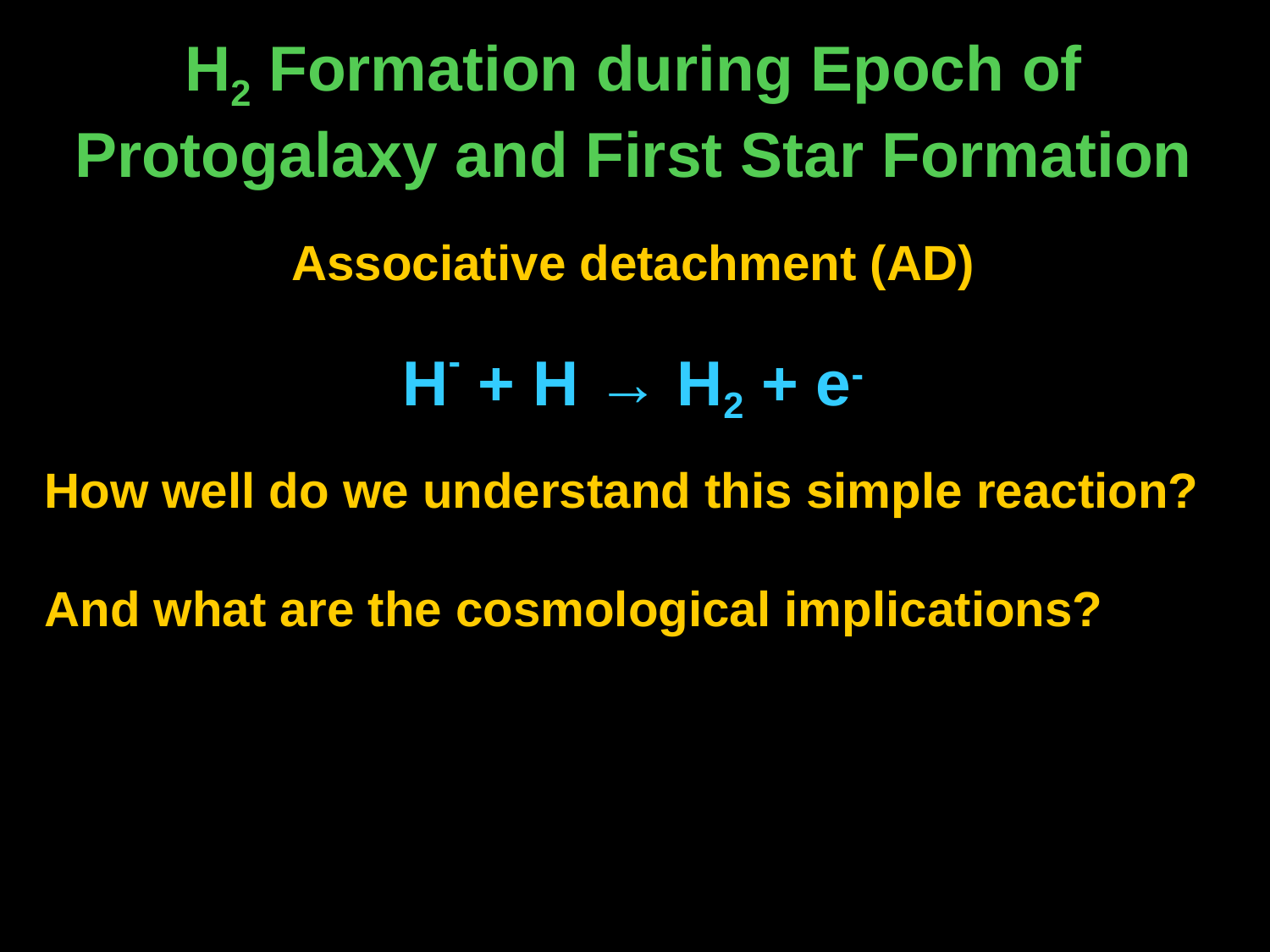

# H2 Formation during Epoch of Protogalaxy and First Star Formation
Associative detachment (AD)

H- + H → H2 + e-
How well do we understand this simple reaction?

And what are the cosmological implications?